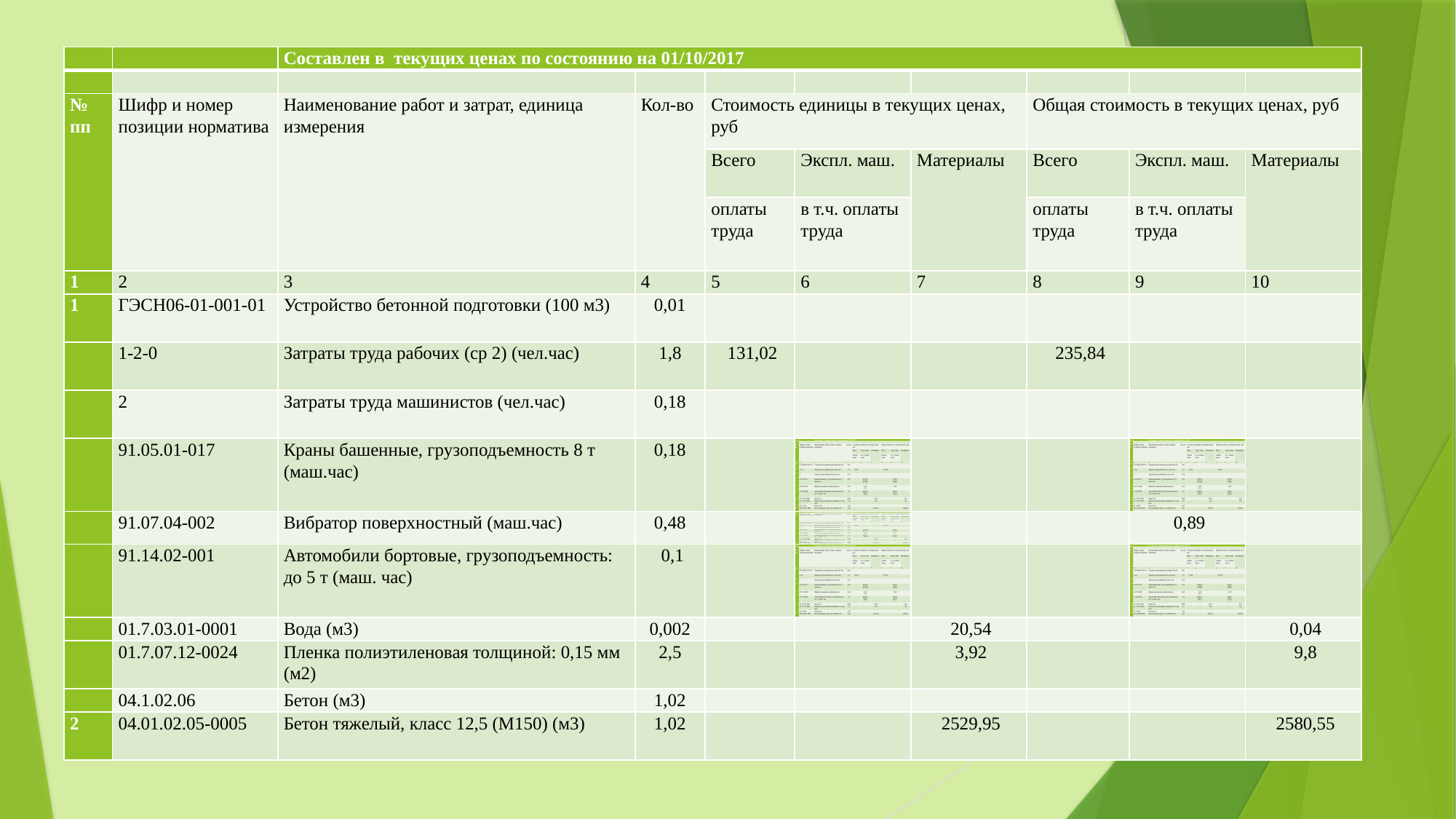

|  |  | Составлен в текущих ценах по состоянию на 01/10/2017 |  |  |  |  |  |  |  |
| --- | --- | --- | --- | --- | --- | --- | --- | --- | --- |
|  |  |  |  |  |  |  |  |  |  |
| № пп | Шифр и номер позиции норматива | Наименование работ и затрат, единица измерения | Кол-во | Стоимость единицы в текущих ценах, руб |  |  | Общая стоимость в текущих ценах, руб |  |  |
|  |  |  |  | Всего | Экспл. маш. | Материалы | Всего | Экспл. маш. | Материалы |
|  |  |  |  | оплаты труда | в т.ч. оплаты труда |  | оплаты труда | в т.ч. оплаты труда |  |
| 1 | 2 | 3 | 4 | 5 | 6 | 7 | 8 | 9 | 10 |
| 1 | ГЭСН06-01-001-01 | Устройство бетонной подготовки (100 м3) | 0,01 |  |  |  |  |  |  |
|  | 1-2-0 | Затраты труда рабочих (ср 2) (чел.час) | 1,8 | 131,02 |  |  | 235,84 |  |  |
|  | 2 | Затраты труда машинистов (чел.час) | 0,18 |  |  |  |  |  |  |
|  | 91.05.01-017 | Краны башенные, грузоподъемность 8 т (маш.час) | 0,18 |  |  |  |  |  |  |
|  | 91.07.04-002 | Вибратор поверхностный (маш.час) | 0,48 |  |  |  |  | 0,89 |  |
|  | 91.14.02-001 | Автомобили бортовые, грузоподъемность: до 5 т (маш. час) | 0,1 |  |  |  |  |  |  |
|  | 01.7.03.01-0001 | Вода (м3) | 0,002 |  |  | 20,54 |  |  | 0,04 |
|  | 01.7.07.12-0024 | Пленка полиэтиленовая толщиной: 0,15 мм (м2) | 2,5 |  |  | 3,92 |  |  | 9,8 |
|  | 04.1.02.06 | Бетон (м3) | 1,02 |  |  |  |  |  |  |
| 2 | 04.01.02.05-0005 | Бетон тяжелый, класс 12,5 (М150) (м3) | 1,02 |  |  | 2529,95 |  |  | 2580,55 |